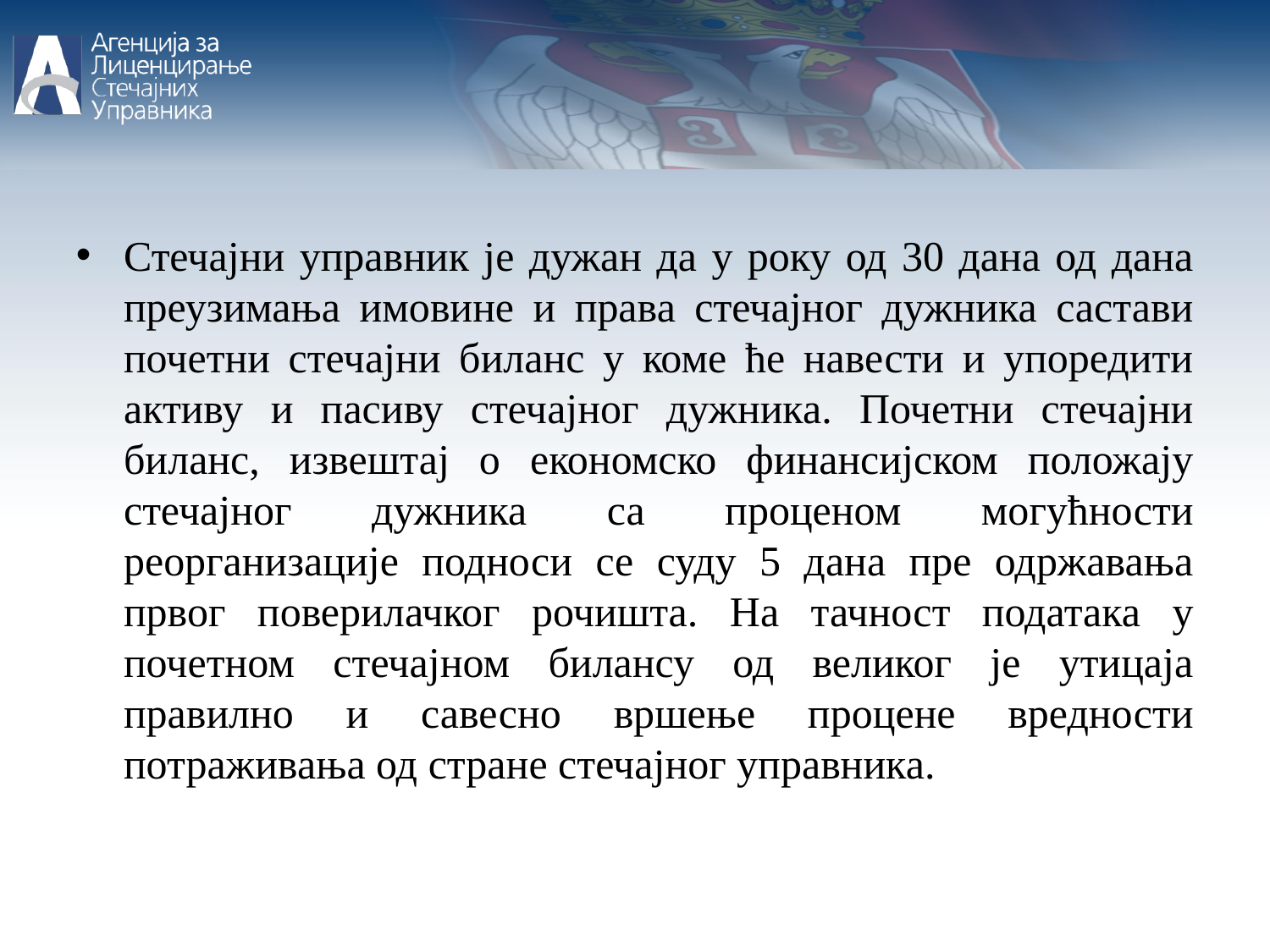

Стечајни управник је дужан да у року од 30 дана од дана преузимања имовине и права стечајног дужника састави почетни стечајни биланс у коме ће навести и упоредити активу и пасиву стечајног дужника. Почетни стечајни биланс, извештај о економско финансијском положају стечајног дужника са проценом могућности реорганизације подноси се суду 5 дана пре одржавања првог поверилачког рочишта. На тачност података у почетном стечајном билансу од великог је утицаја правилно и савесно вршење процене вредности потраживања од стране стечајног управника.